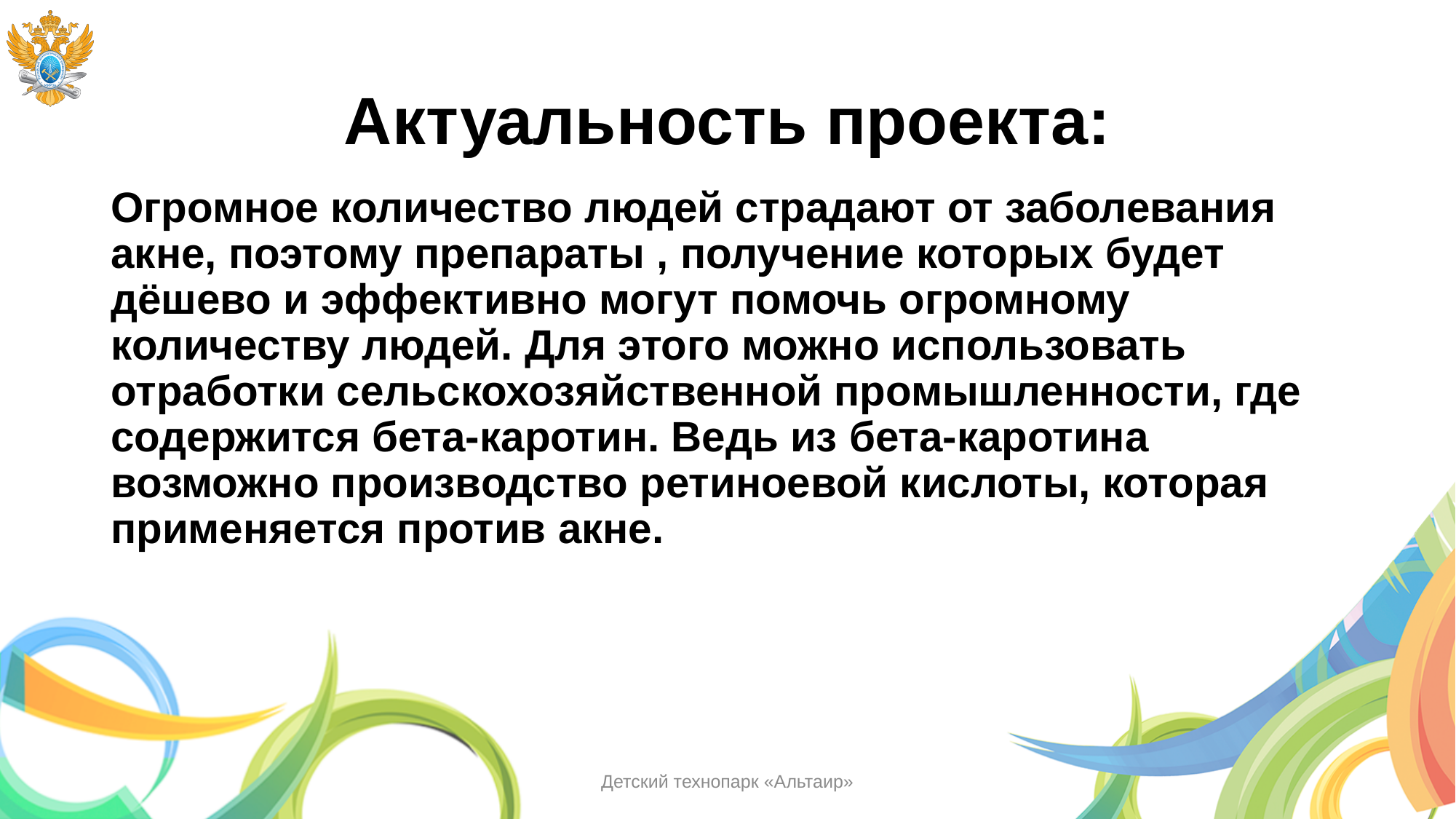

# Актуальность проекта:
Огромное количество людей страдают от заболевания акне, поэтому препараты , получение которых будет дёшево и эффективно могут помочь огромному количеству людей. Для этого можно использовать отработки сельскохозяйственной промышленности, где содержится бета-каротин. Ведь из бета-каротина возможно производство ретиноевой кислоты, которая применяется против акне.
Детский технопарк «Альтаир»